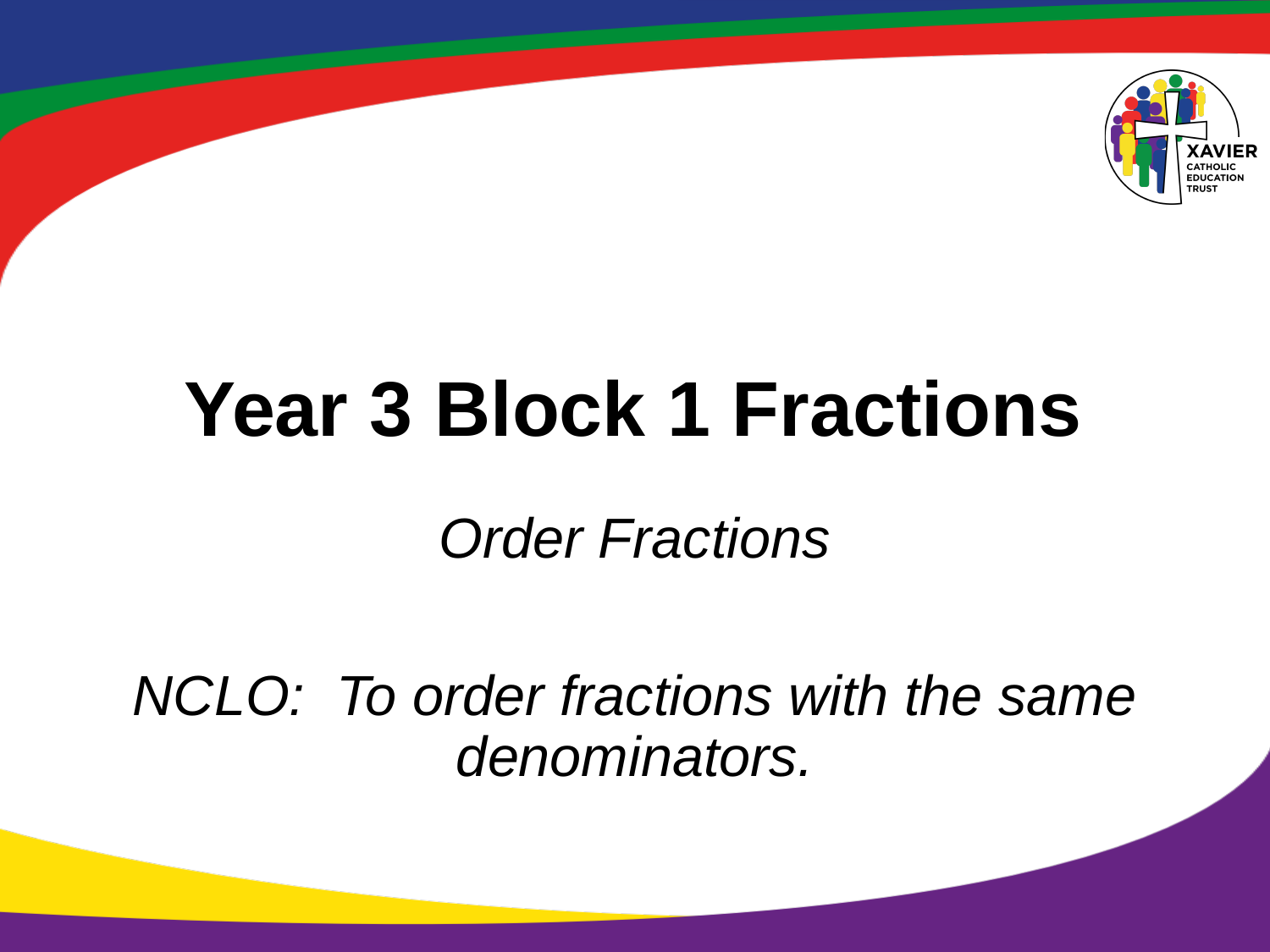

# Year 3 Block 1 Fractions
Order Fractions

NCLO:  To order fractions with the same denominators.